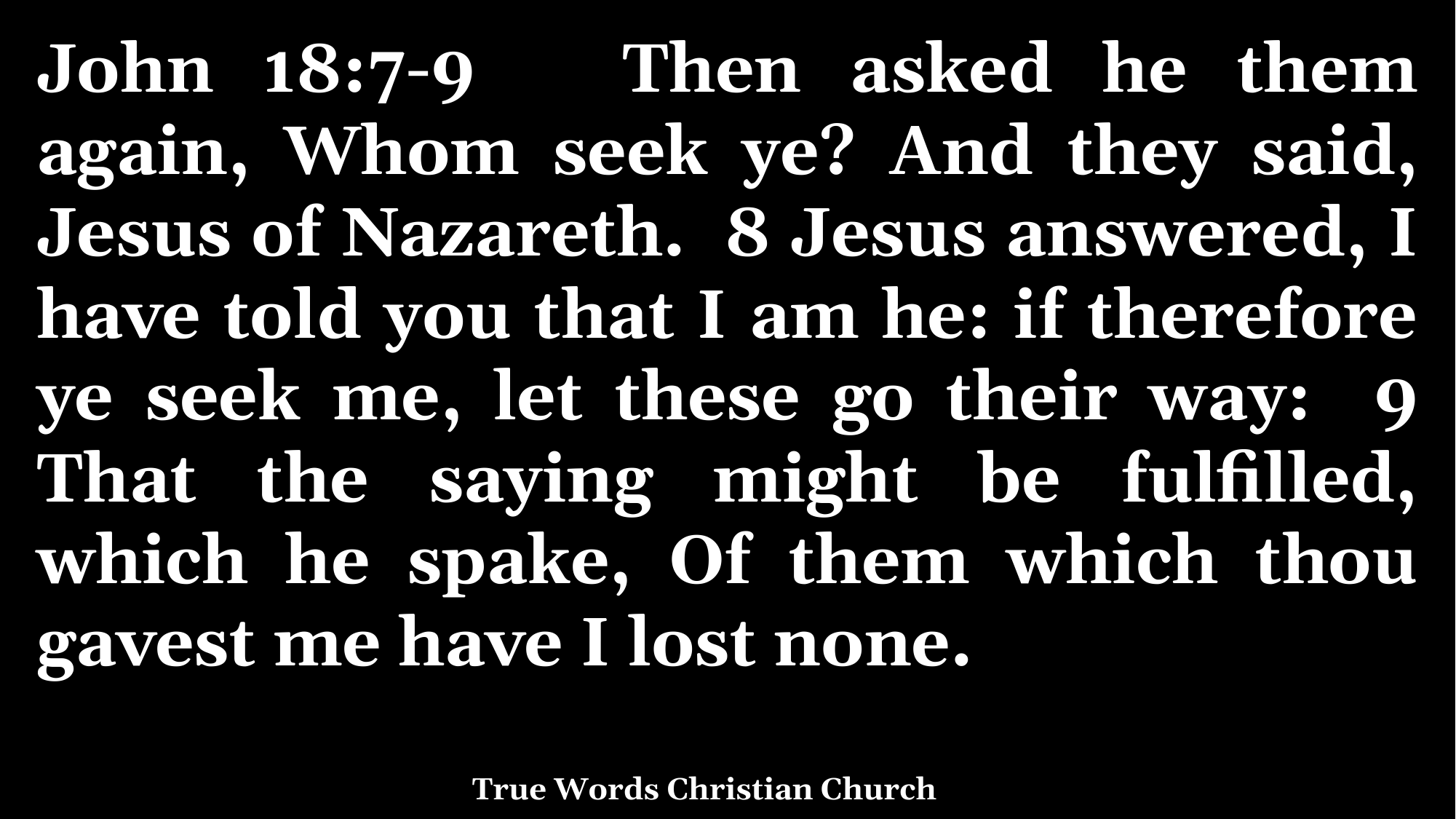

John 18:7-9   Then asked he them again, Whom seek ye? And they said, Jesus of Nazareth.  8 Jesus answered, I have told you that I am he: if therefore ye seek me, let these go their way:  9 That the saying might be fulfilled, which he spake, Of them which thou gavest me have I lost none.
True Words Christian Church